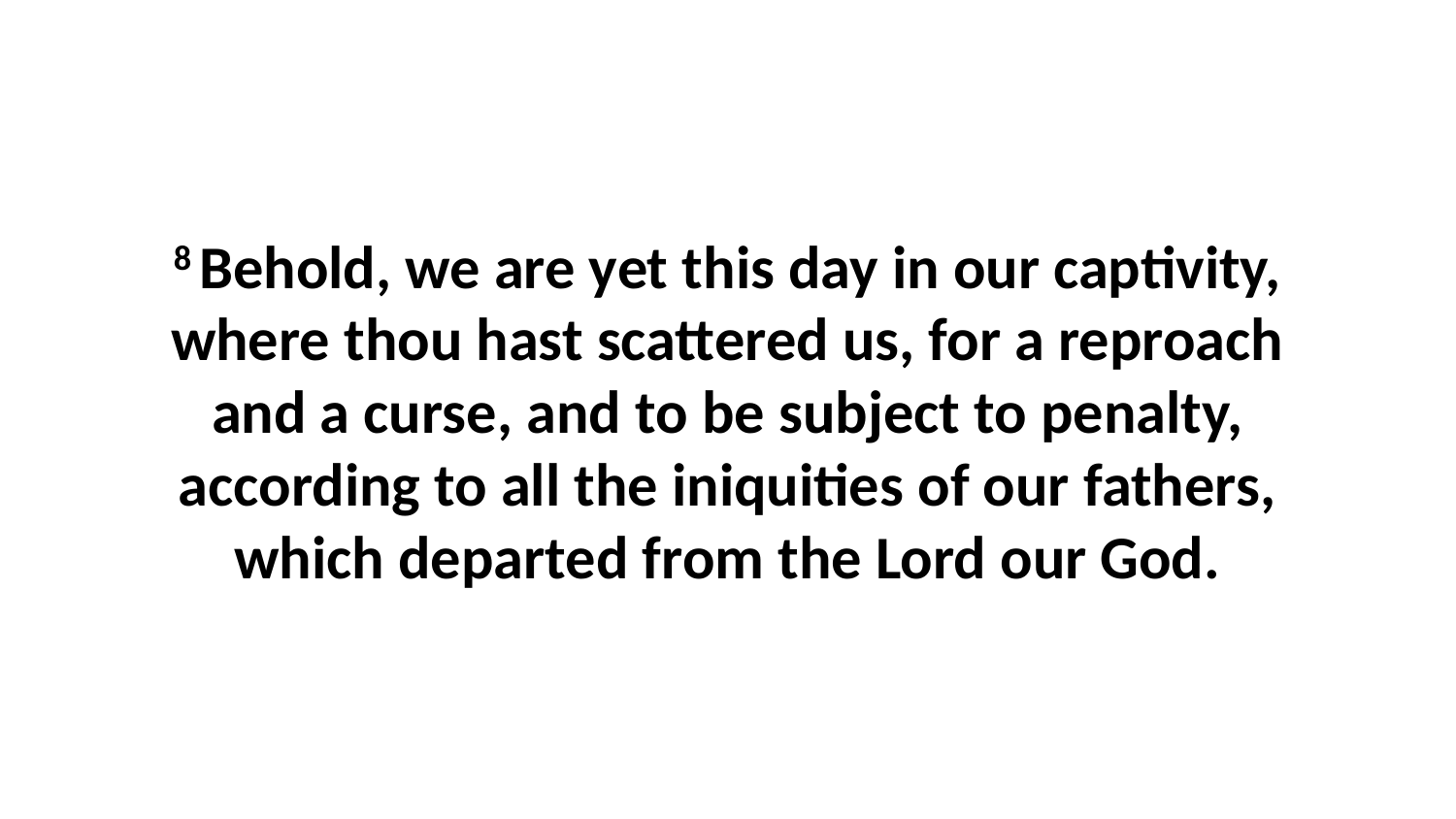

8 Behold, we are yet this day in our captivity, where thou hast scattered us, for a reproach and a curse, and to be subject to penalty, according to all the iniquities of our fathers, which departed from the Lord our God.